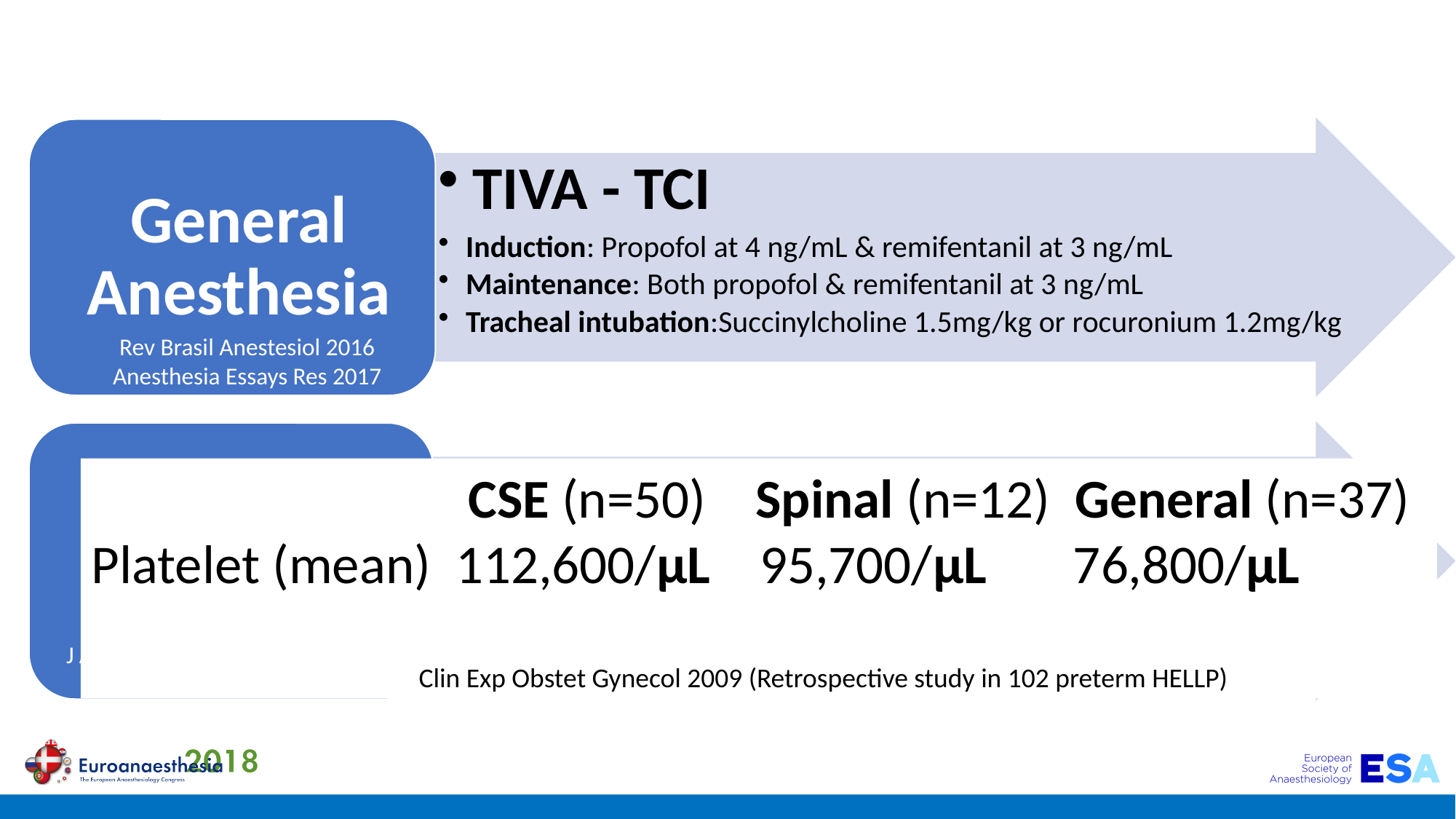

TIVA - TCI
Induction: Propofol at 4 ng/mL & remifentanil at 3 ng/mL
Maintenance: Both propofol & remifentanil at 3 ng/mL
Tracheal intubation:Succinylcholine 1.5mg/kg or rocuronium 1.2mg/kg
General Anesthesia
Spinal (n=53) vs Epidural (n=47)
Severe preeclamptic parturients
Prospective randomized multicenter study
Anesth Analg 2005

Neuraxial Anesthesia
Rev Brasil Anestesiol 2016
Anesthesia Essays Res 2017
                		    CSE (n=50)    Spinal (n=12)  General (n=37)
Platelet (mean)  112,600/µL    95,700/µL       76,800/µL

			Clin Exp Obstet Gynecol 2009 (Retrospective study in 102 preterm HELLP)
J Anaesthesiol Clin Pharmacol 2011
Anesth Analg 2013